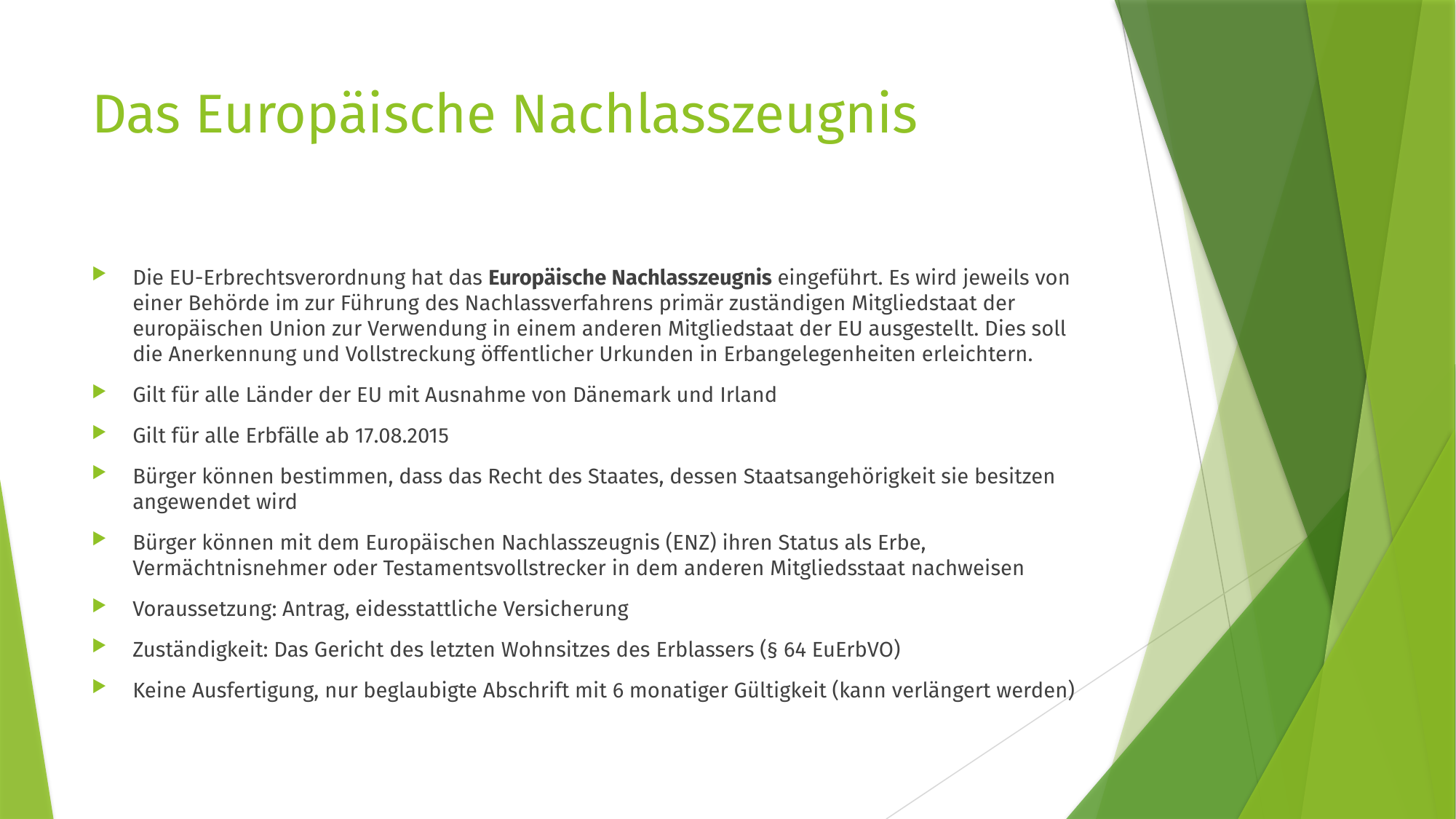

# Das Europäische Nachlasszeugnis
Die EU-Erbrechtsverordnung hat das Europäische Nachlasszeugnis eingeführt. Es wird jeweils von einer Behörde im zur Führung des Nachlassverfahrens primär zuständigen Mitgliedstaat der europäischen Union zur Verwendung in einem anderen Mitgliedstaat der EU ausgestellt. Dies soll die Anerkennung und Vollstreckung öffentlicher Urkunden in Erbangelegenheiten erleichtern.
Gilt für alle Länder der EU mit Ausnahme von Dänemark und Irland
Gilt für alle Erbfälle ab 17.08.2015
Bürger können bestimmen, dass das Recht des Staates, dessen Staatsangehörigkeit sie besitzen angewendet wird
Bürger können mit dem Europäischen Nachlasszeugnis (ENZ) ihren Status als Erbe, Vermächtnisnehmer oder Testamentsvollstrecker in dem anderen Mitgliedsstaat nachweisen
Voraussetzung: Antrag, eidesstattliche Versicherung
Zuständigkeit: Das Gericht des letzten Wohnsitzes des Erblassers (§ 64 EuErbVO)
Keine Ausfertigung, nur beglaubigte Abschrift mit 6 monatiger Gültigkeit (kann verlängert werden)